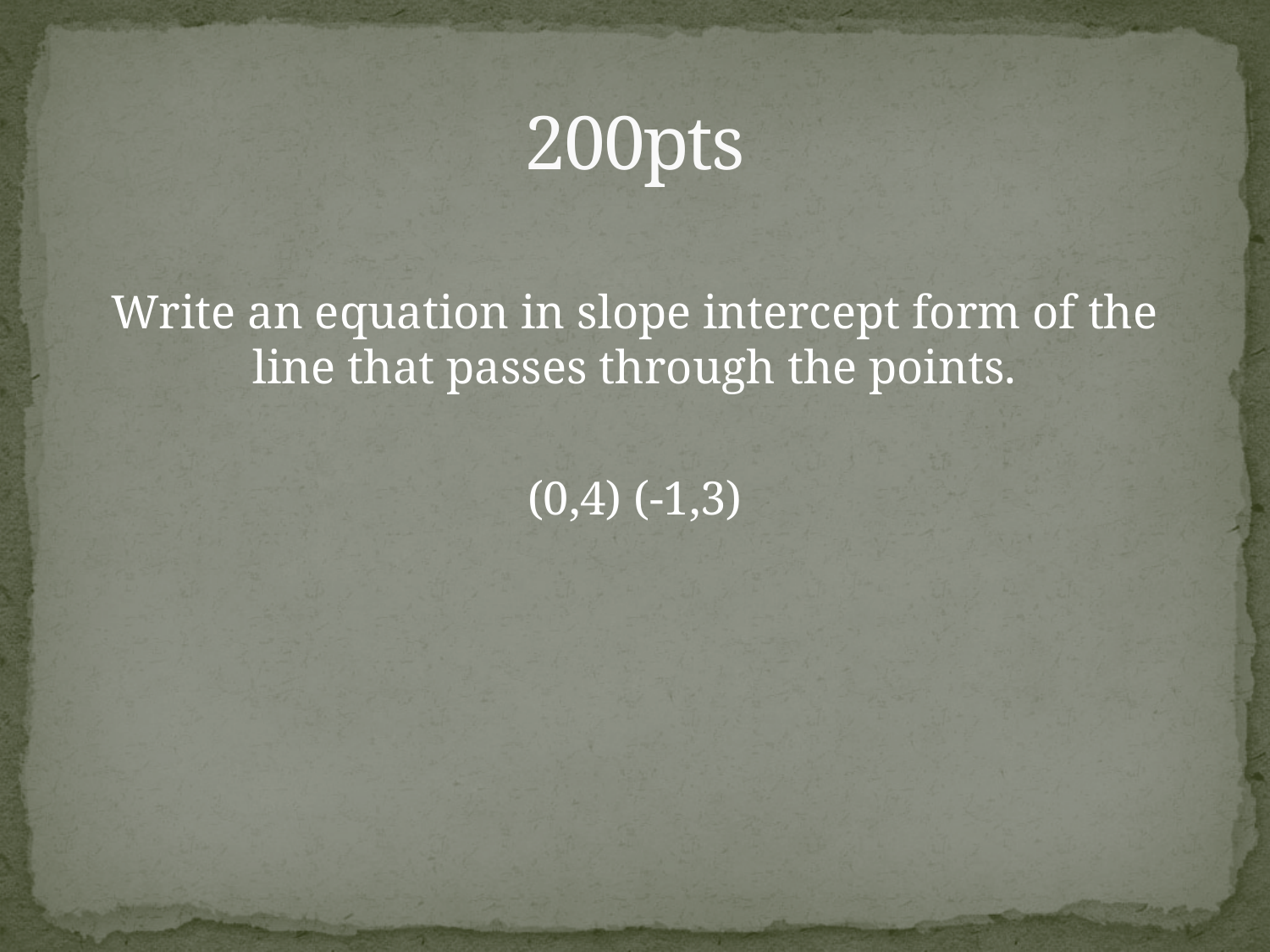

# 200pts

Write an equation in slope intercept form of the line that passes through the points.

(0,4) (-1,3)